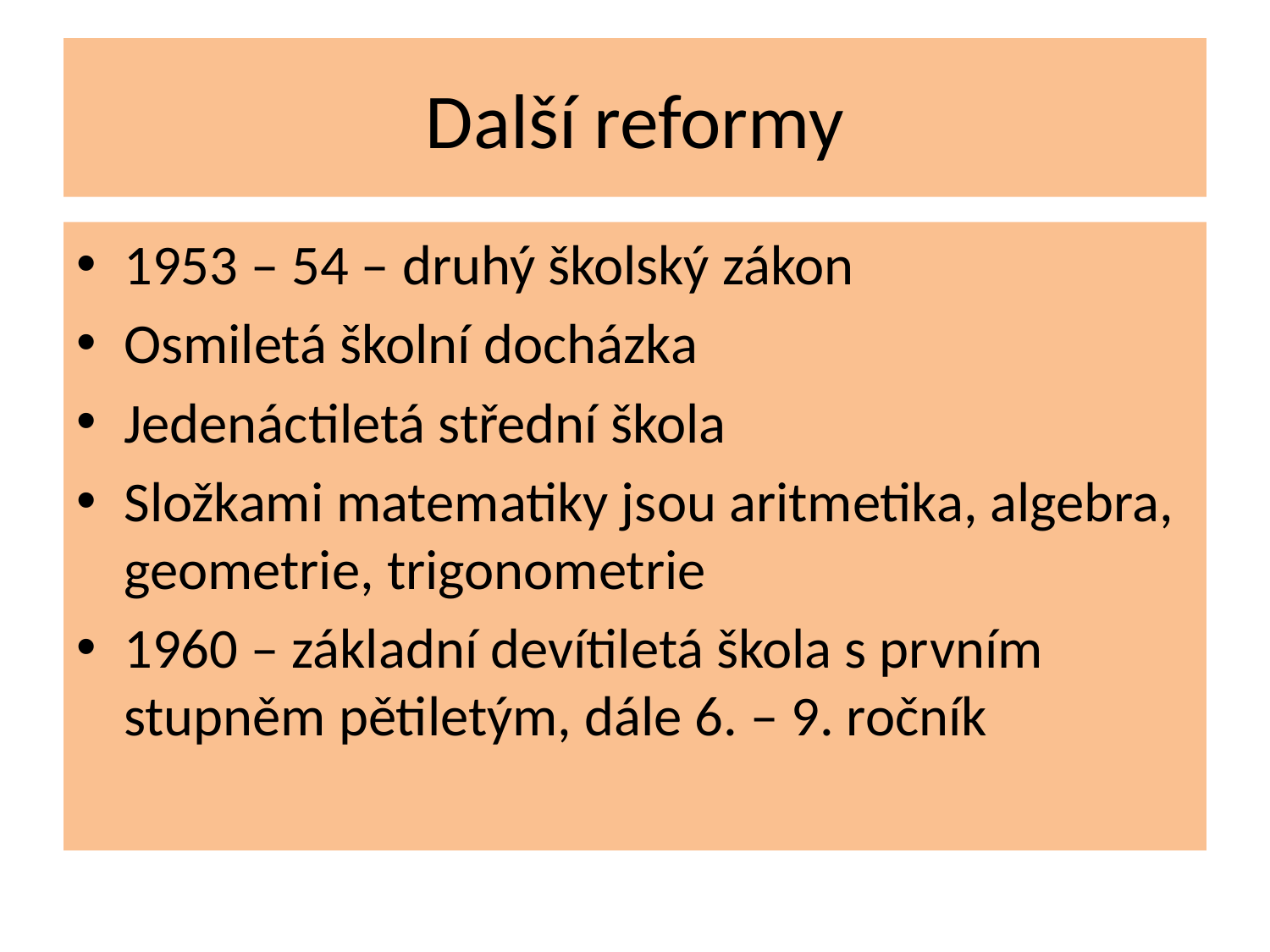

# Další reformy
1953 – 54 – druhý školský zákon
Osmiletá školní docházka
Jedenáctiletá střední škola
Složkami matematiky jsou aritmetika, algebra, geometrie, trigonometrie
1960 – základní devítiletá škola s prvním stupněm pětiletým, dále 6. – 9. ročník